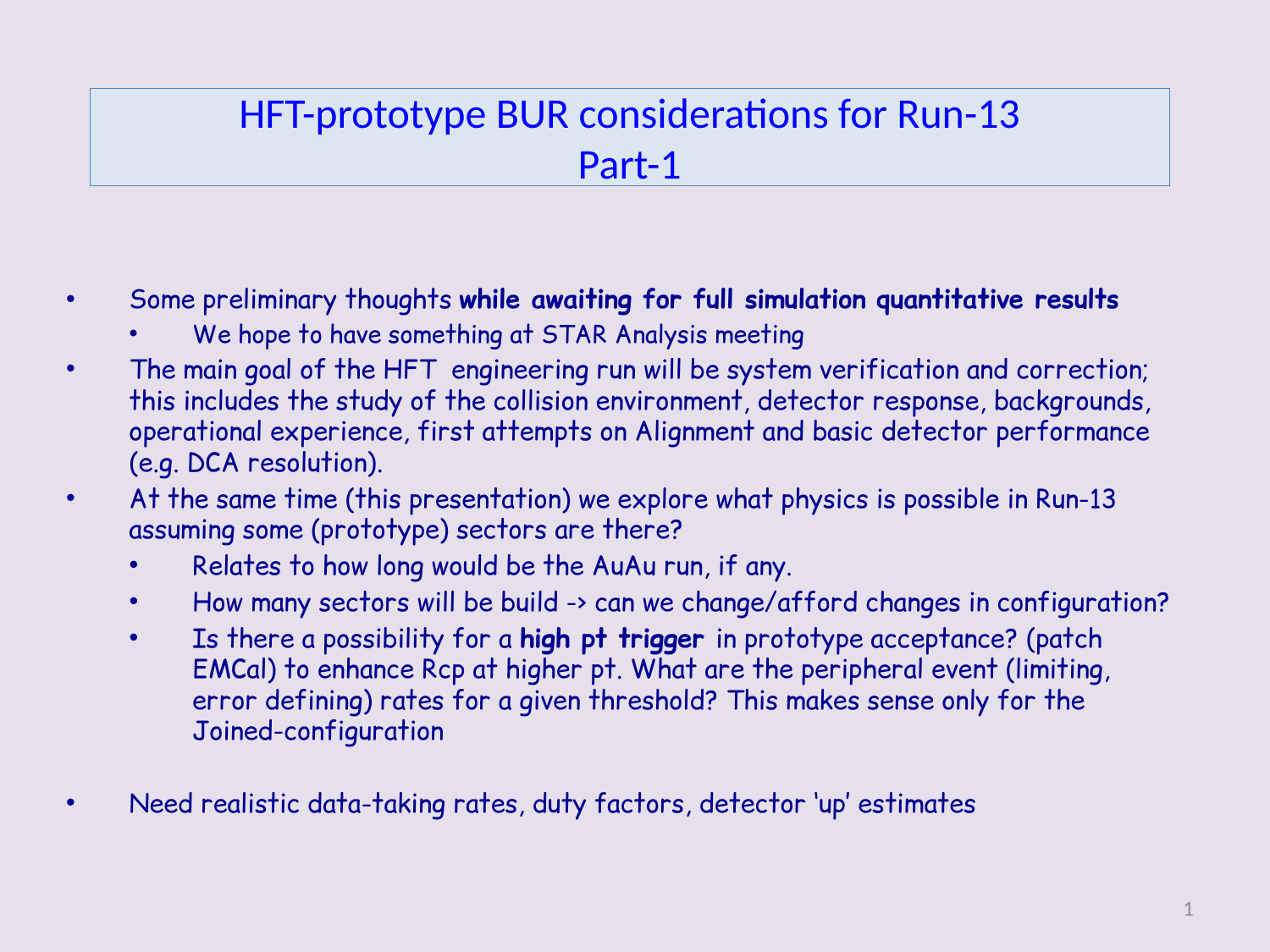

# HFT-prototype BUR considerations for Run-13 Part-1
Some preliminary thoughts while awaiting for full simulation quantitative results
We hope to have something at STAR Analysis meeting
The main goal of the HFT  engineering run will be system verification and correction; this includes the study of the collision environment, detector response, backgrounds, operational experience, first attempts on Alignment and basic detector performance (e.g. DCA resolution).
At the same time (this presentation) we explore what physics is possible in Run-13 assuming some (prototype) sectors are there?
Relates to how long would be the AuAu run, if any.
How many sectors will be build -> can we change/afford changes in configuration?
Is there a possibility for a high pt trigger in prototype acceptance? (patch EMCal) to enhance Rcp at higher pt. What are the peripheral event (limiting, error defining) rates for a given threshold? This makes sense only for the Joined-configuration

Need realistic data-taking rates, duty factors, detector ‘up’ estimates
1